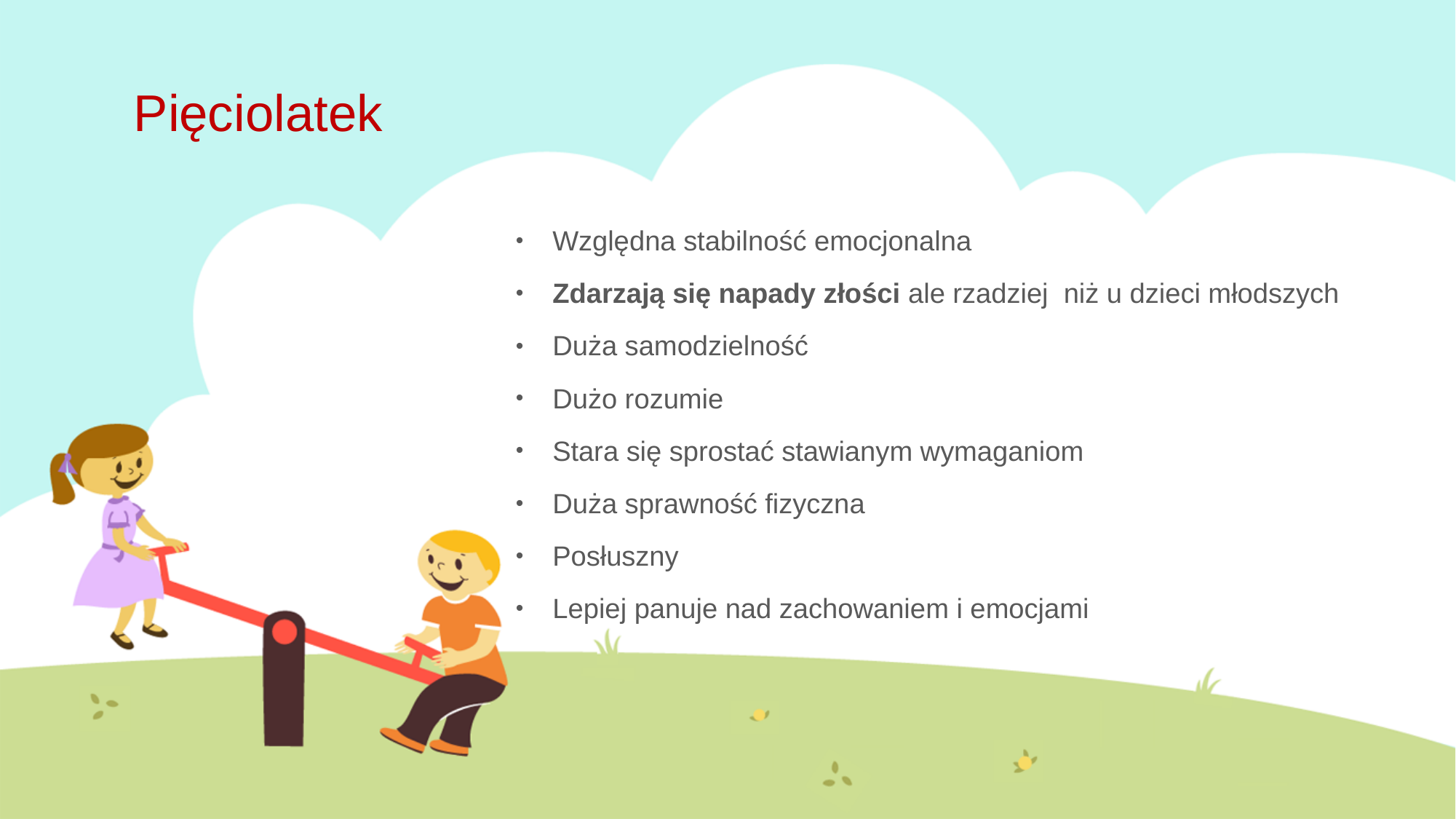

# Pięciolatek

Względna stabilność emocjonalna
Zdarzają się napady złości ale rzadziej  niż u dzieci młodszych
Duża samodzielność
Dużo rozumie
Stara się sprostać stawianym wymaganiom
Duża sprawność fizyczna
Posłuszny
Lepiej panuje nad zachowaniem i emocjami